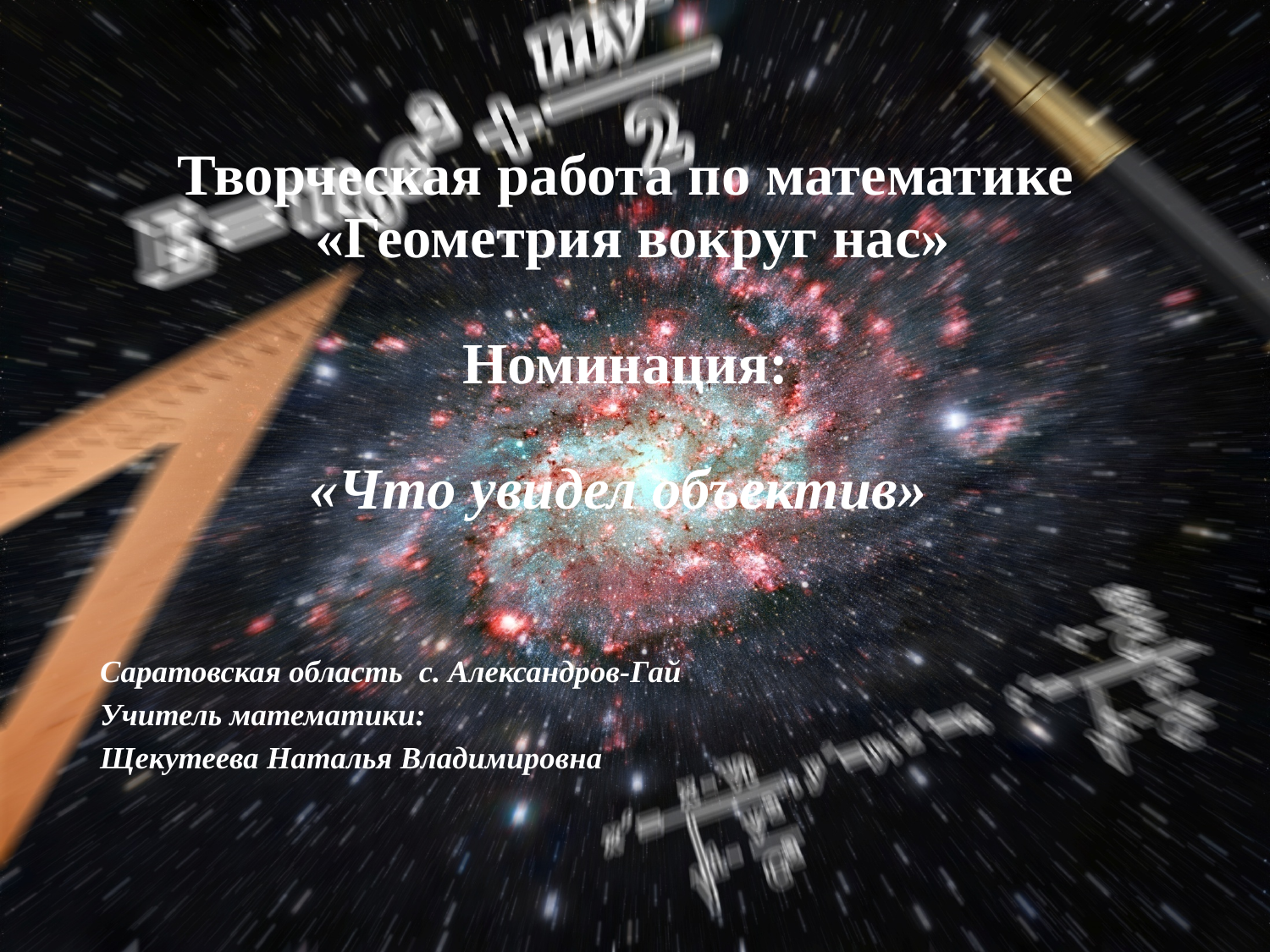

# Творческая работа по математике «Геометрия вокруг нас» Номинация: «Что увидел объектив»

Саратовская область  c. Александров-Гай
Учитель математики:
Щекутеева Наталья Владимировна